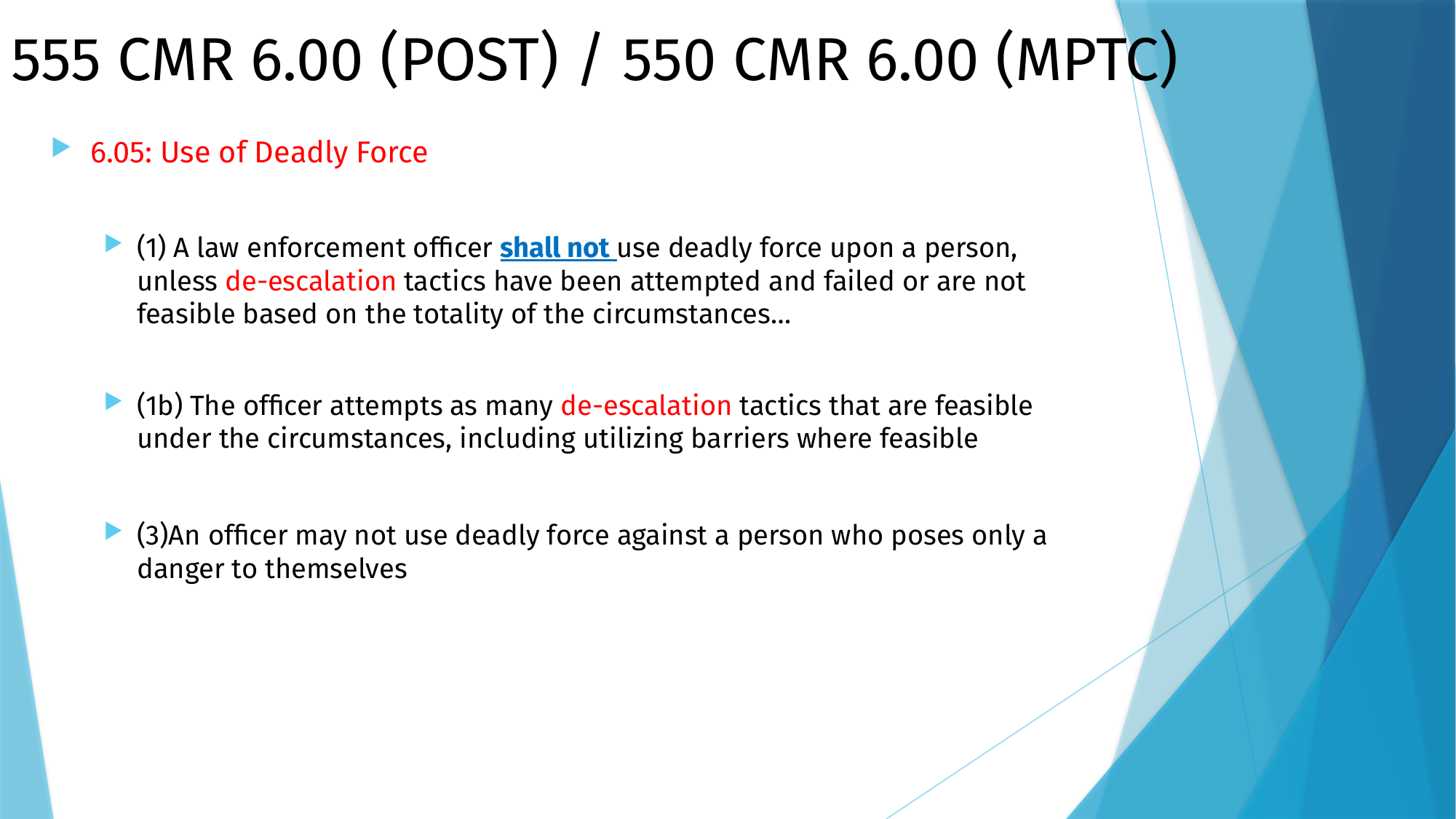

# 555 CMR 6.00 (POST) / 550 CMR 6.00 (MPTC)
6.05: Use of Deadly Force

(1) A law enforcement officer shall not use deadly force upon a person, unless de-escalation tactics have been attempted and failed or are not feasible based on the totality of the circumstances…

(1b) The officer attempts as many de-escalation tactics that are feasible under the circumstances, including utilizing barriers where feasible

(3)An officer may not use deadly force against a person who poses only a danger to themselves